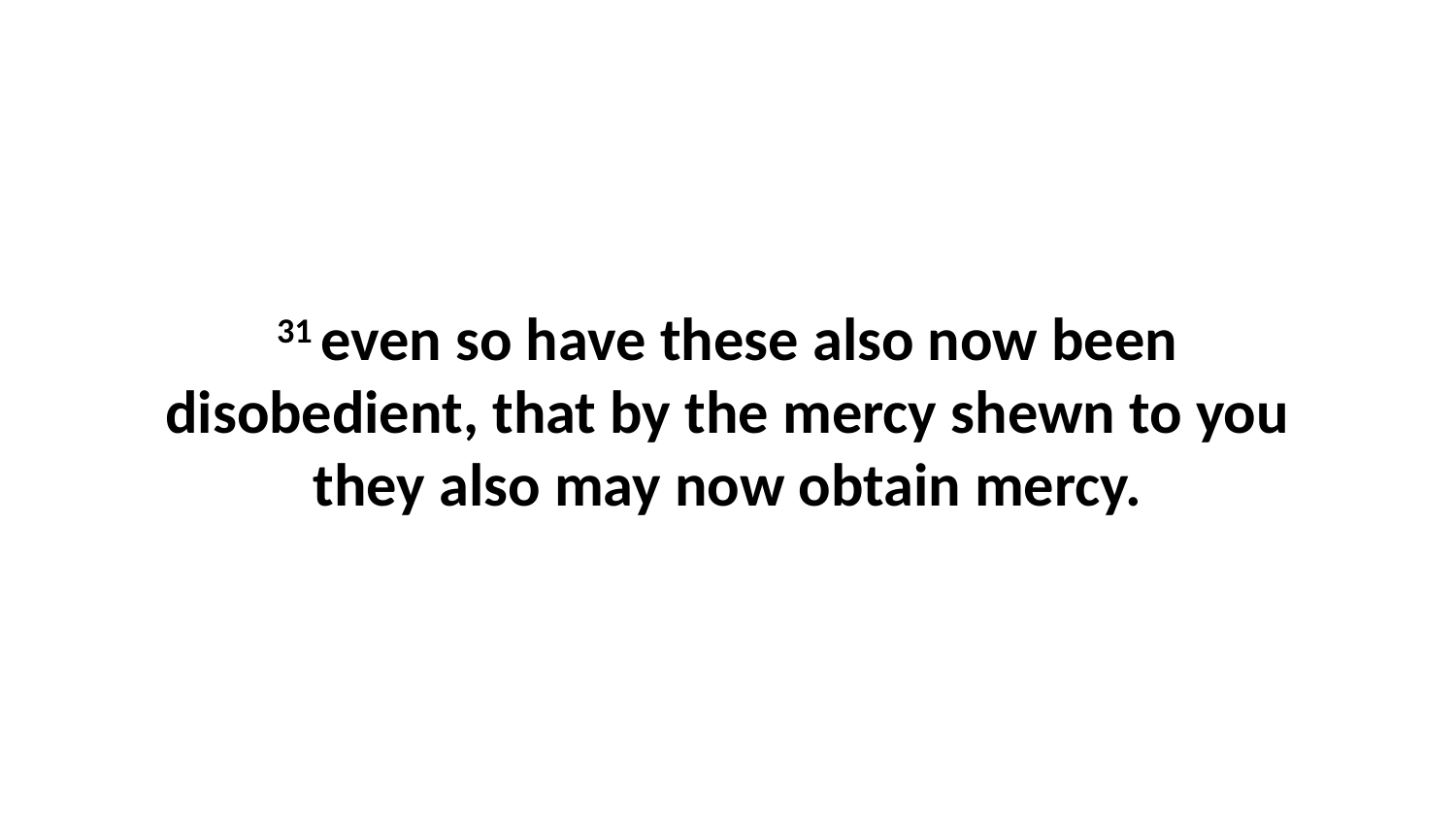

31 even so have these also now been disobedient, that by the mercy shewn to you they also may now obtain mercy.